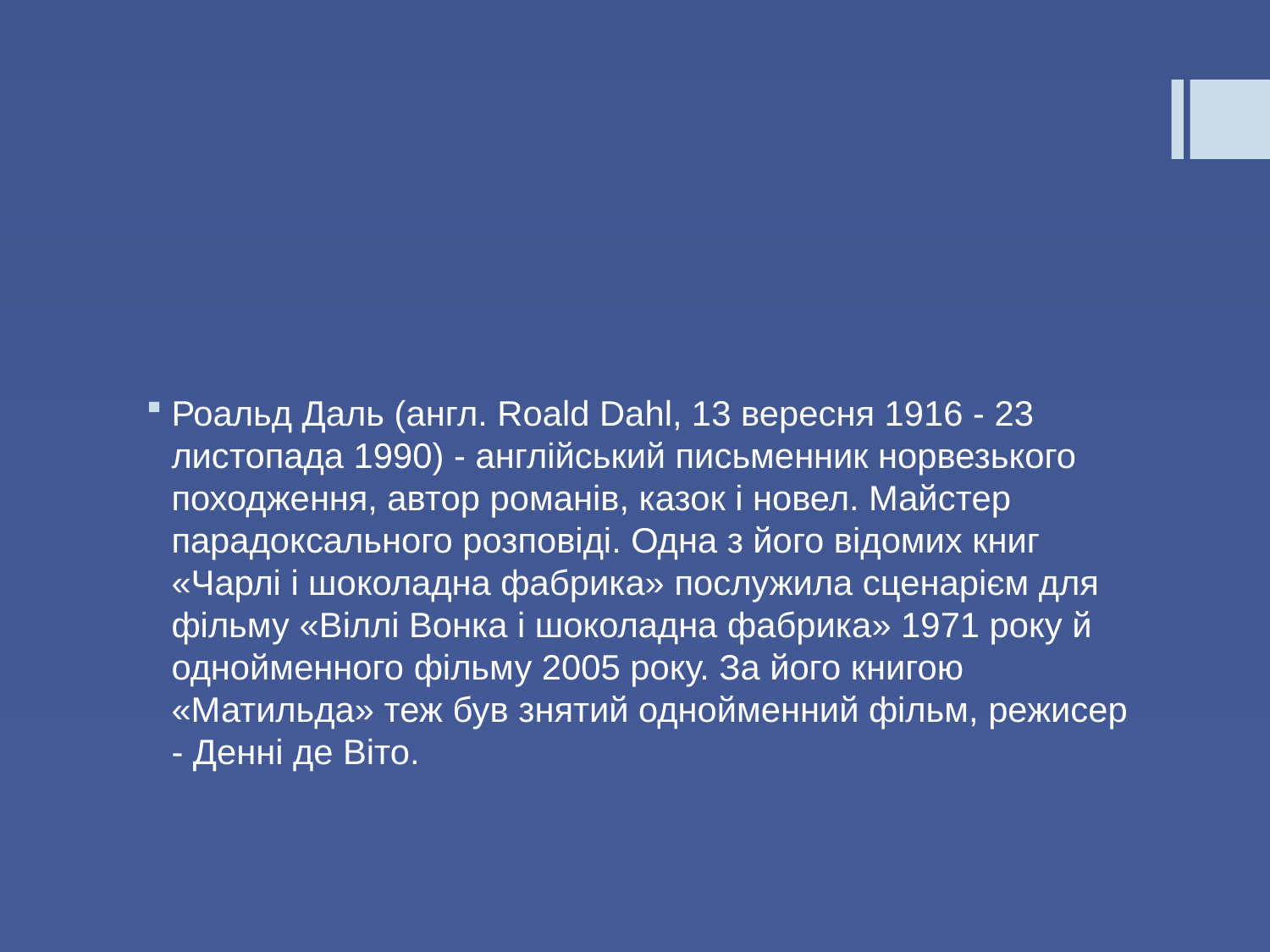

#
Роальд Даль (англ. Roald Dahl, 13 вересня 1916 - 23 листопада 1990) - англійський письменник норвезького походження, автор романів, казок і новел. Майстер парадоксального розповіді. Одна з його відомих книг «Чарлі і шоколадна фабрика» послужила сценарієм для фільму «Віллі Вонка і шоколадна фабрика» 1971 року й однойменного фільму 2005 року. За його книгою «Матильда» теж був знятий однойменний фільм, режисер - Денні де Віто.